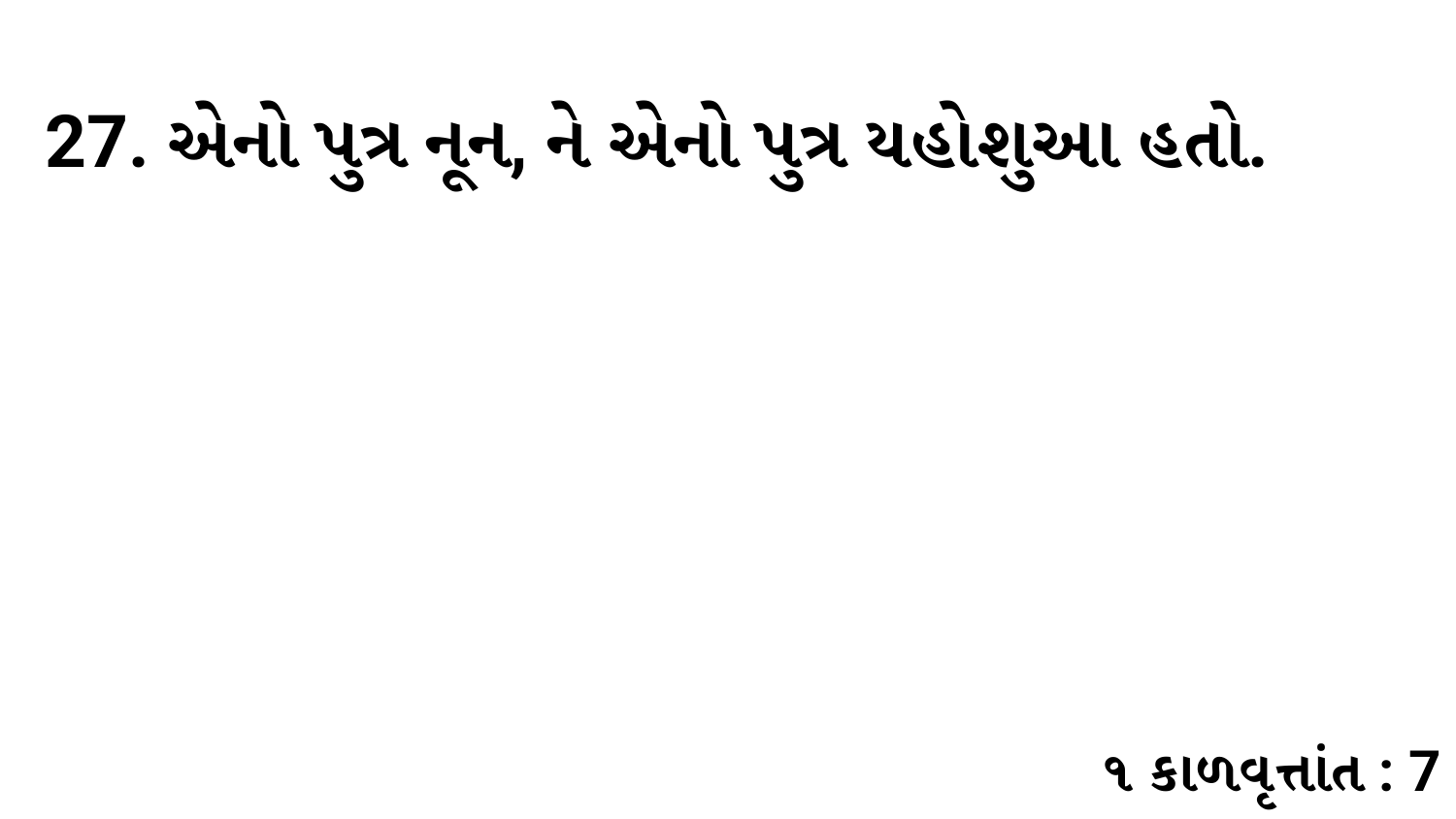

27. એનો પુત્ર નૂન, ને એનો પુત્ર યહોશુઆ હતો.
૧ કાળવૃત્તાંત : 7